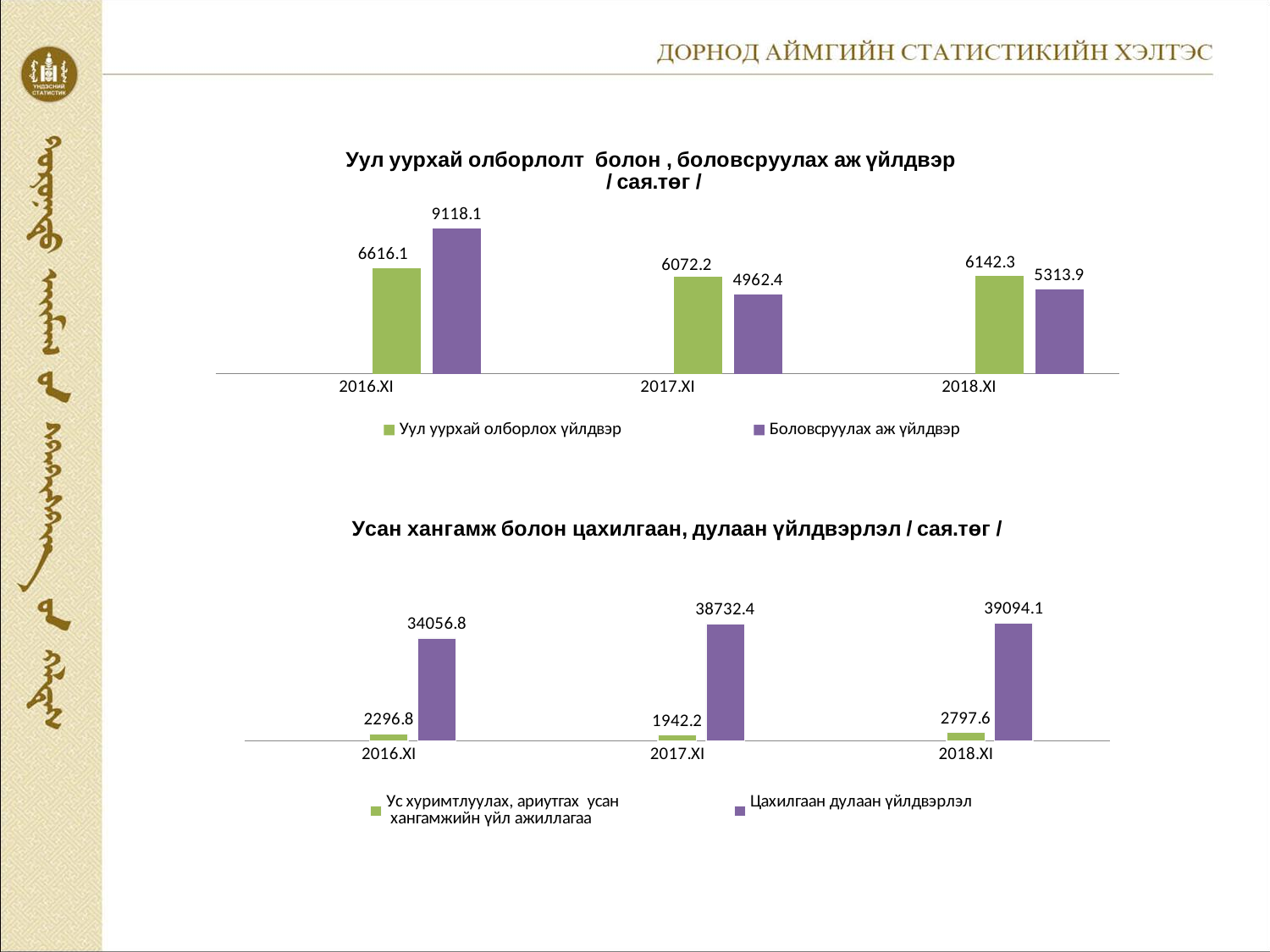

### Chart: Уул уурхай олборлолт  болон , боловсруулах аж үйлдвэр
 / сая.төг /

| Category |  |  | Уул уурхай олборлох үйлдвэр | Боловсруулах аж үйлдвэр |
|---|---|---|---|---|
| 2016.XI | None | None | 6616.1 | 9118.1 |
| 2017.XI | None | None | 6072.2 | 4962.4 |
| 2018.XI | None | None | 6142.3 | 5313.9 |

### Chart: Усан хангамж болон цахилгаан, дулаан үйлдвэрлэл / сая.төг /

| Category |  |  | Ус хуримтлуулах, ариутгах  усан
 хангамжийн үйл ажиллагаа | Цахилгаан дулаан үйлдвэрлэл |  |
|---|---|---|---|---|---|
| 2016.XI | None | None | 2296.8 | 34056.8 | None |
| 2017.XI | None | None | 1942.2 | 38732.4 | None |
| 2018.XI | None | None | 2797.6 | 39094.1 | None |